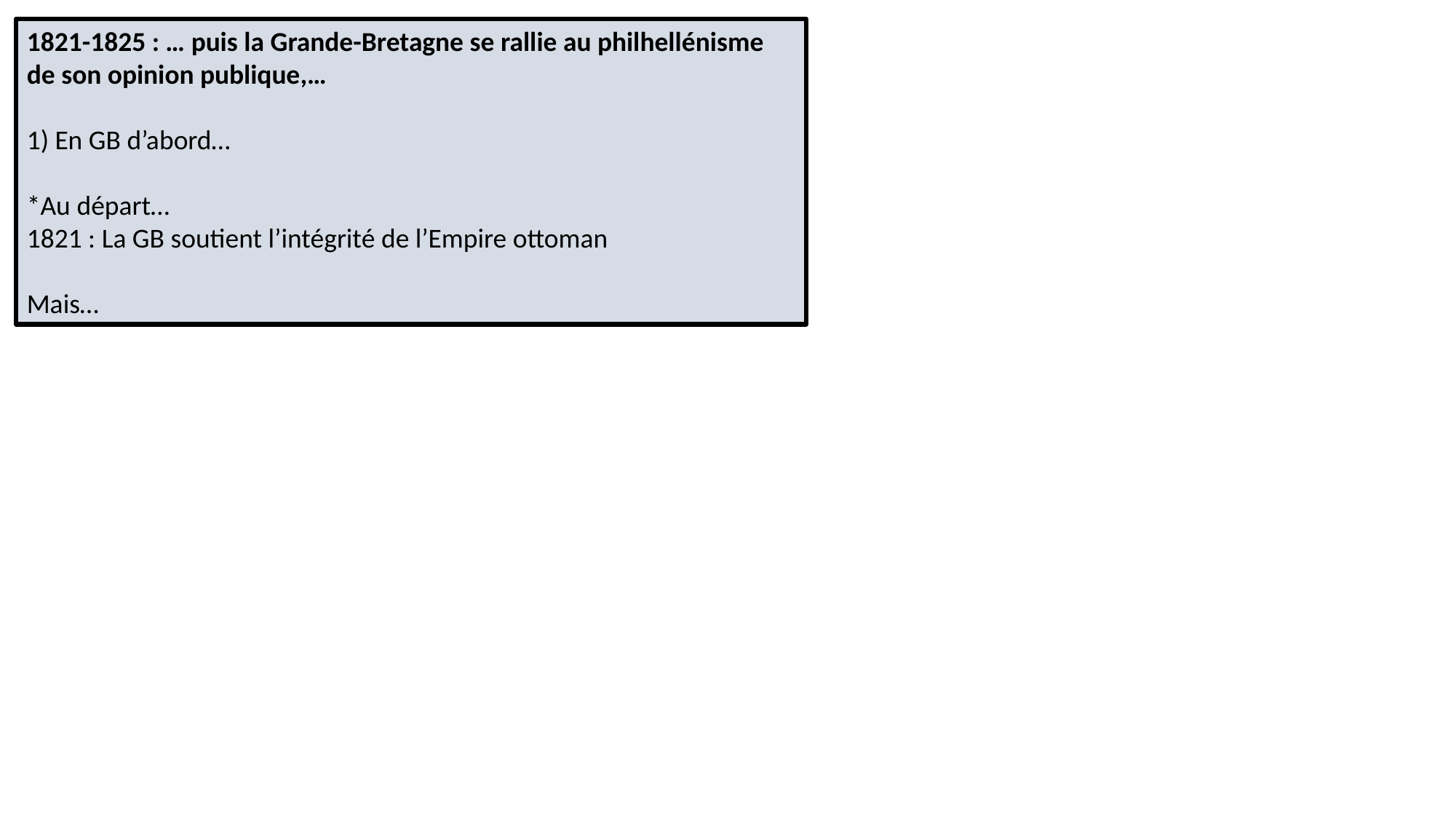

1821-1825 : … puis la Grande-Bretagne se rallie au philhellénisme de son opinion publique,…

1) En GB d’abord…

*Au départ…
1821 : La GB soutient l’intégrité de l’Empire ottoman

Mais…